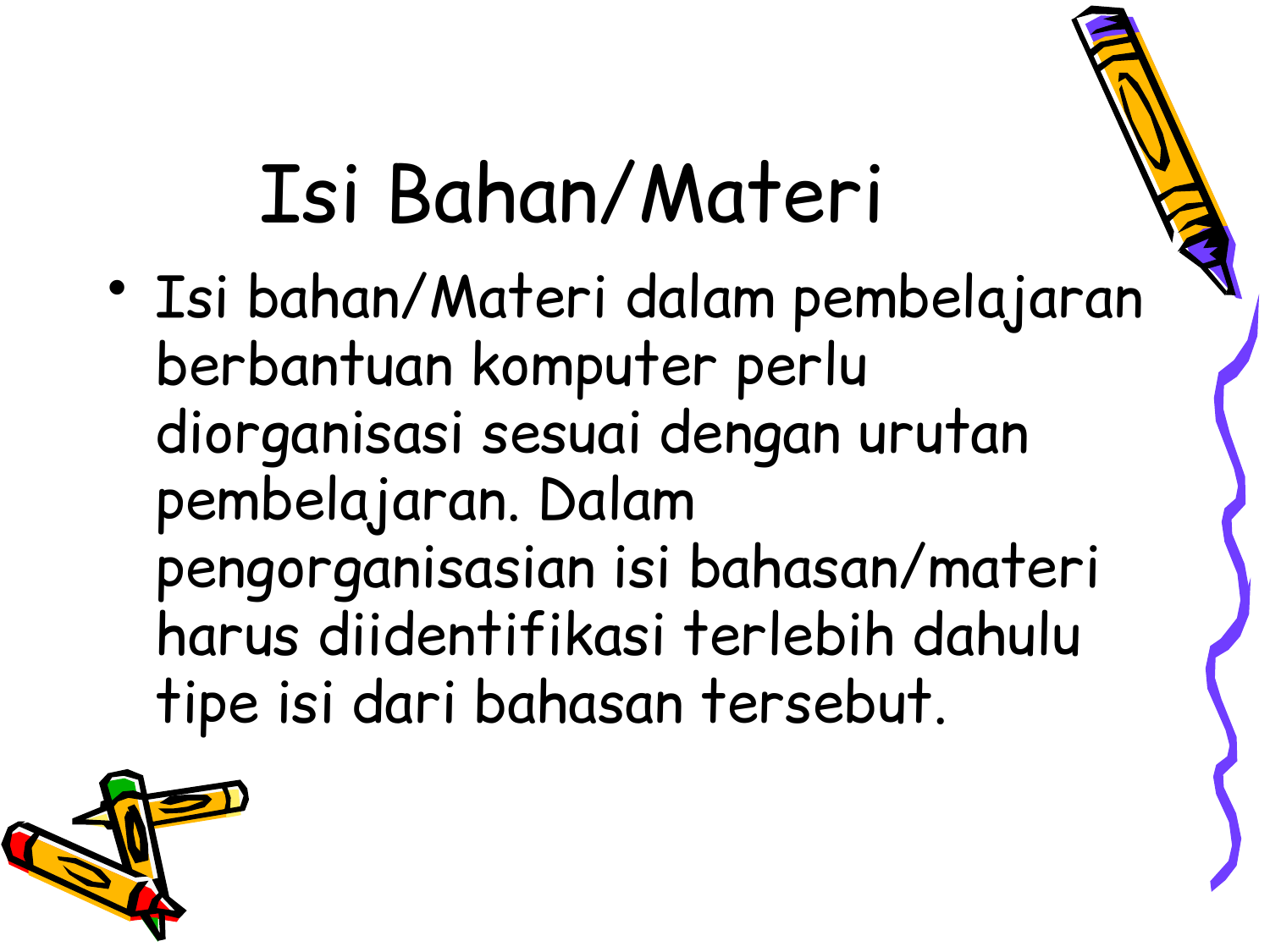

# Isi Bahan/Materi
Isi bahan/Materi dalam pembelajaran berbantuan komputer perlu diorganisasi sesuai dengan urutan pembelajaran. Dalam pengorganisasian isi bahasan/materi harus diidentifikasi terlebih dahulu tipe isi dari bahasan tersebut.